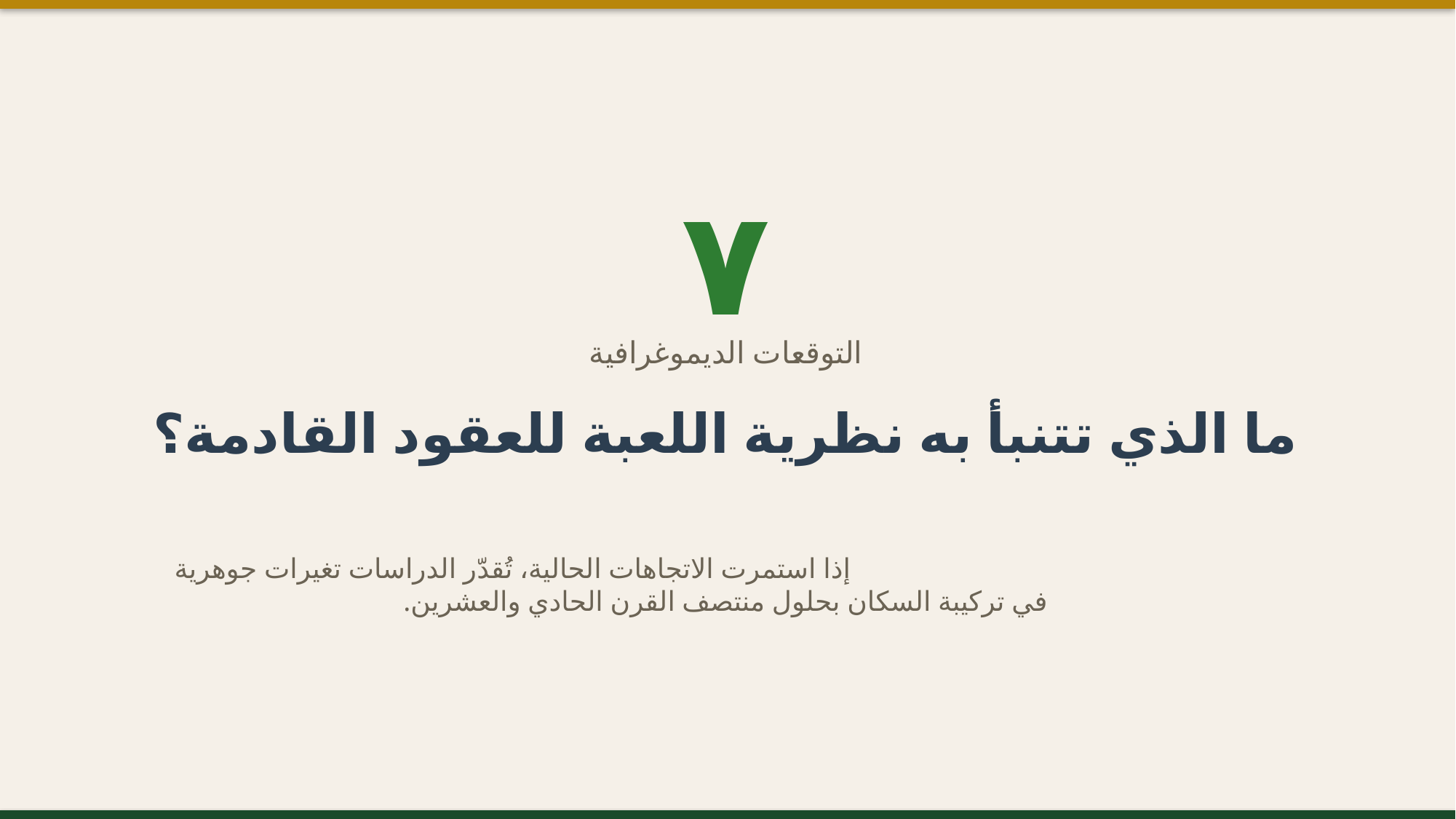

٧
التوقعات الديموغرافية
ما الذي تتنبأ به نظرية اللعبة للعقود القادمة؟
إذا استمرت الاتجاهات الحالية، تُقدّر الدراسات تغيرات جوهرية
في تركيبة السكان بحلول منتصف القرن الحادي والعشرين.